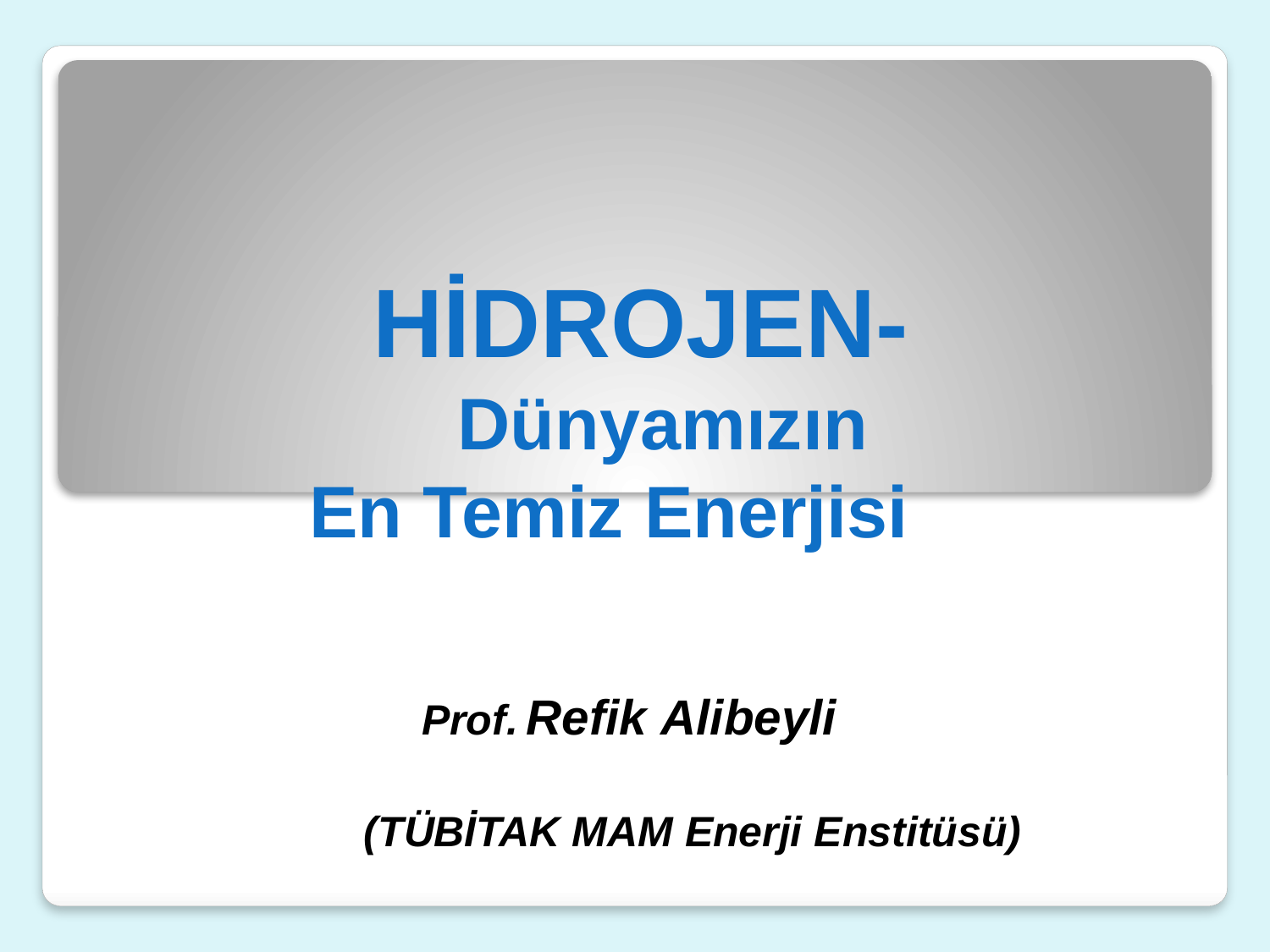

# HİDROJEN-Dünyamızın En Temiz Enerjisi
Prof. Refik Alibeyli

(TÜBİTAK MAM Enerji Enstitüsü)